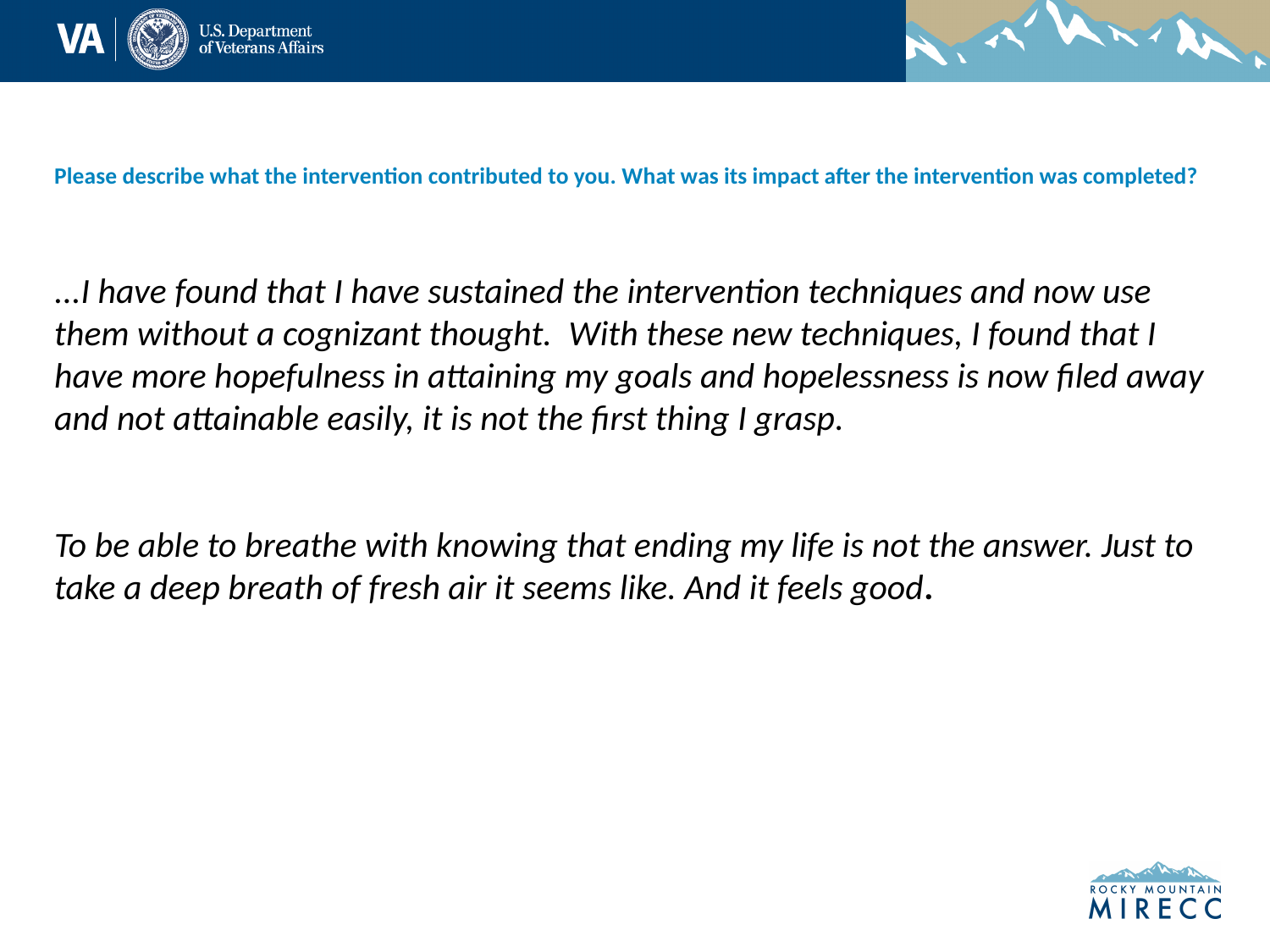

# Please describe what the intervention contributed to you. What was its impact after the intervention was completed?

...I have found that I have sustained the intervention techniques and now use them without a cognizant thought.  With these new techniques, I found that I have more hopefulness in attaining my goals and hopelessness is now filed away and not attainable easily, it is not the first thing I grasp.

To be able to breathe with knowing that ending my life is not the answer. Just to take a deep breath of fresh air it seems like. And it feels good.